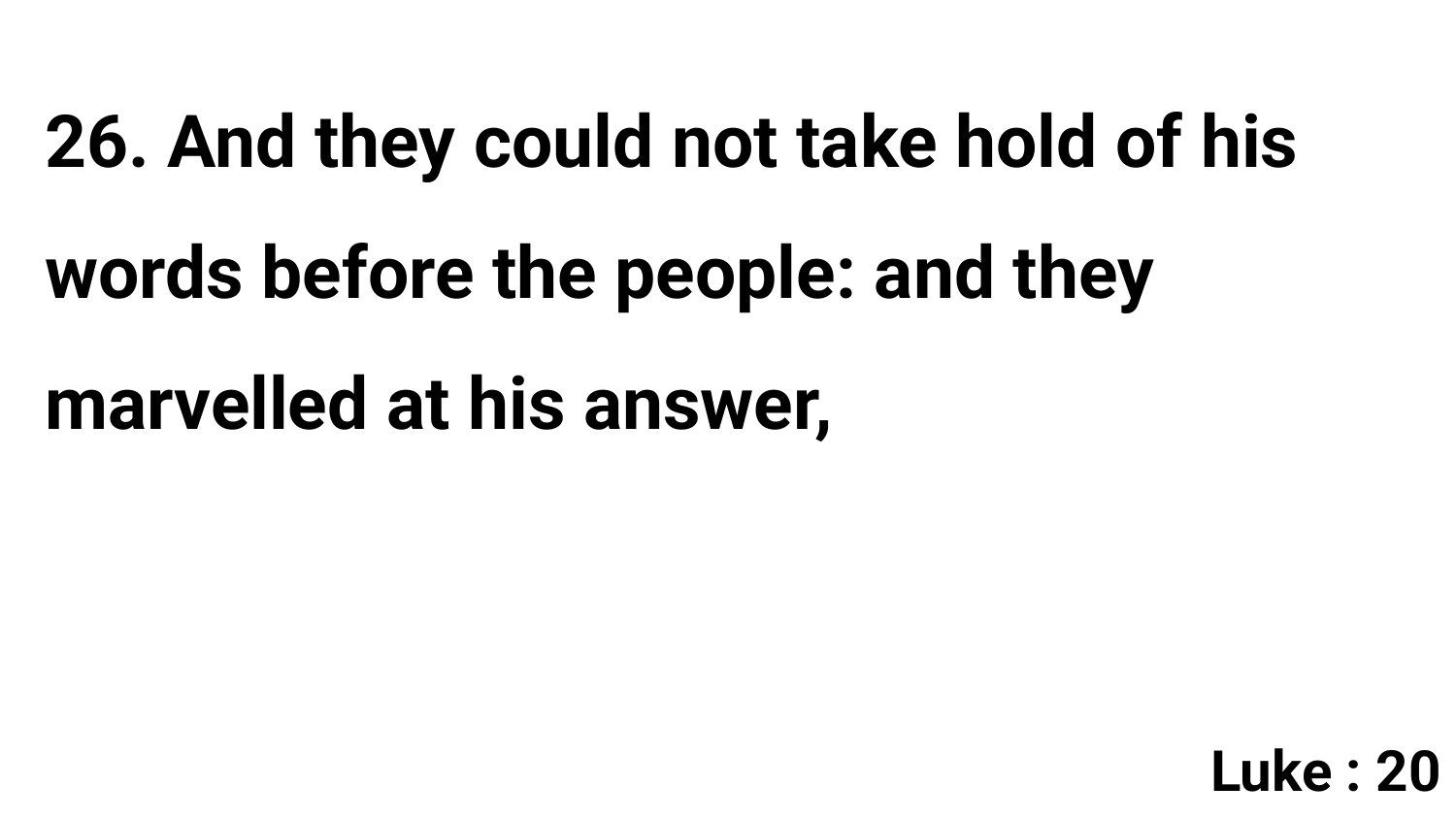

26. And they could not take hold of his words before the people: and they marvelled at his answer,
Luke : 20